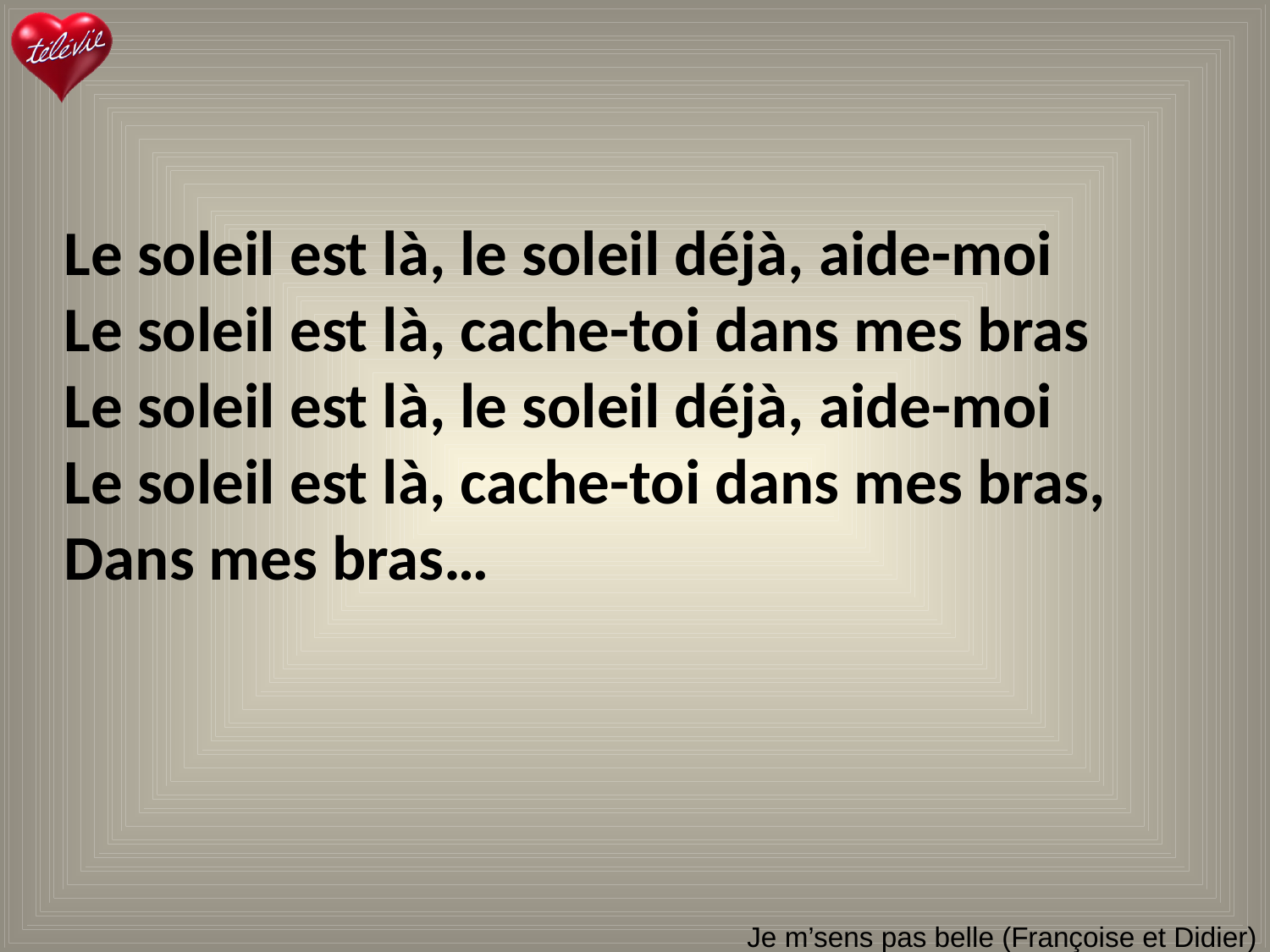

Le soleil est là, le soleil déjà, aide-moi
Le soleil est là, cache-toi dans mes bras
Le soleil est là, le soleil déjà, aide-moi
Le soleil est là, cache-toi dans mes bras,
Dans mes bras…
# Je m’sens pas belle (Françoise et Didier)